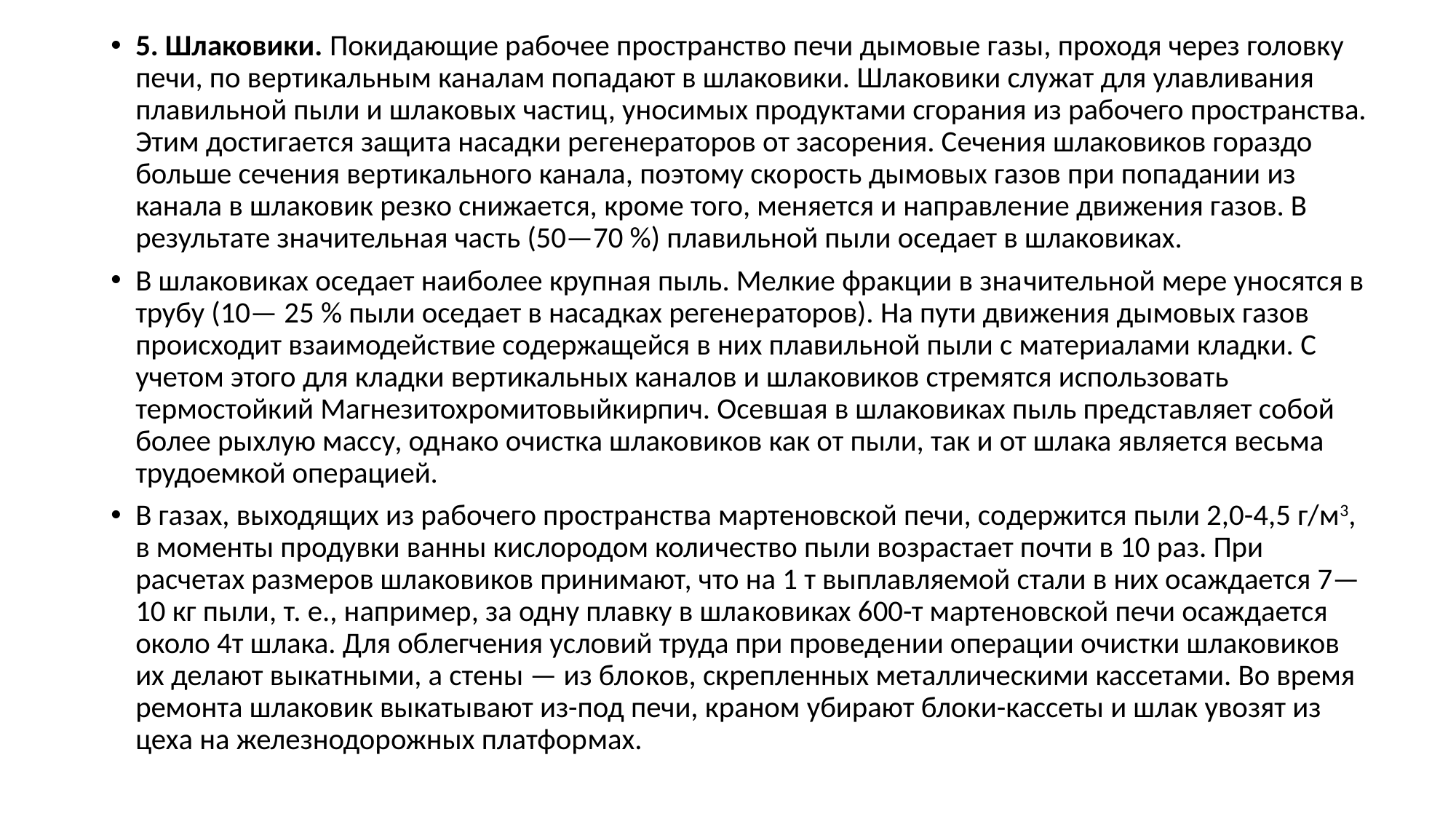

5. Шлаковики. Покидающие рабочее пространство печи дымовые газы, проходя через головку печи, по вертикальным каналам попадают в шлаковики. Шлаковики служат для улавливания плавильной пыли и шла­ковых частиц, уносимых продуктами сгорания из рабочего пространства. Этим достигается защита насадки ре­генераторов от засорения. Сечения шлаковиков гораздо больше сечения вертикального канала, поэтому ско­рость дымовых газов при попадании из канала в шлаковик резко снижает­ся, кроме того, меняется и направле­ние движения газов. В результате зна­чительная часть (50—70 %) плавильной пыли оседает в шлаковиках.
В шлаковиках оседает наиболее крупная пыль. Мелкие фракции в зна­чительной мере уносятся в трубу (10— 25 % пыли оседает в насадках регене­раторов). На пути движения дымовых газов происходит взаимодействие со­держащейся в них плавильной пыли с материалами кладки. С учетом этого для кладки вертикальных каналов и шлаковиков стремятся использовать термостойкий Магнезитохромитовыйкирпич. Осевшая в шлаковиках пыль представляет собой более рыхлую мас­су, однако очистка шлаковиков как от пыли, так и от шлака является весьма трудоемкой операцией.
В газах, выходящих из рабочего пространства мартеновской печи, со­держится пыли 2,0-4,5 г/м3, в момен­ты продувки ванны кислородом коли­чество пыли возрастает почти в 10 раз. При расчетах размеров шлаковиков принимают, что на 1 т выплавляемой стали в них осаждается 7—10 кг пыли, т. е., например, за одну плавку в шла­ковиках 600-т мартеновской печи осаждается около 4т шлака. Для об­легчения условий труда при проведе­нии операции очистки шлаковиков их делают выкатными, а стены — из бло­ков, скрепленных металлическими кассетами. Во время ремонта шлаковик выкатывают из-под печи, краном убирают блоки-кассеты и шлак увозят из цеха на железнодорожных платфор­мах.